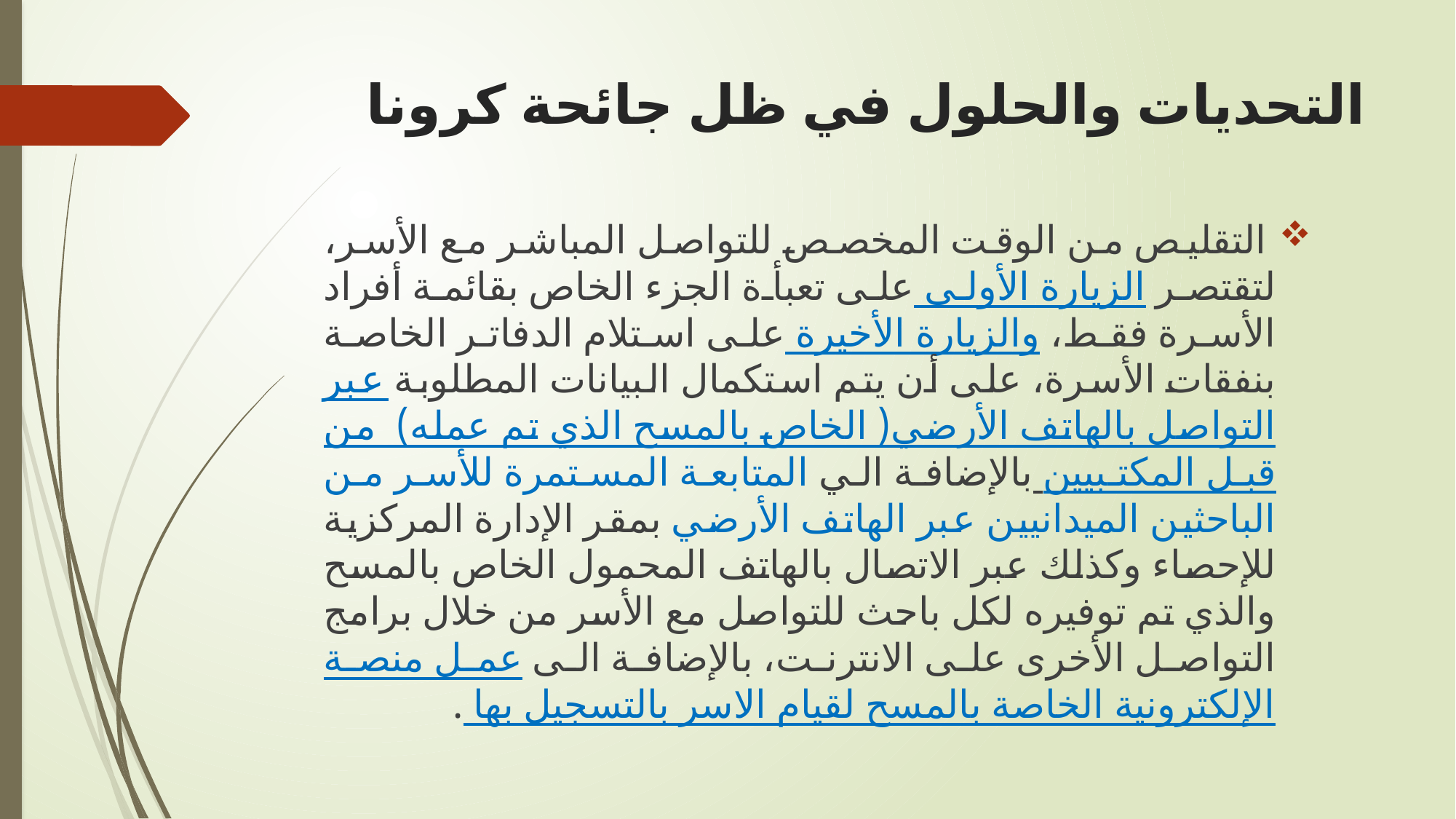

# التحديات والحلول في ظل جائحة كرونا
 التقليص من الوقت المخصص للتواصل المباشر مع الأسر، لتقتصر الزيارة الأولى على تعبأة الجزء الخاص بقائمة أفراد الأسرة فقط، والزيارة الأخيرة على استلام الدفاتر الخاصة بنفقات الأسرة، على أن يتم استكمال البيانات المطلوبة عبر التواصل بالهاتف الأرضي( الخاص بالمسح الذي تم عمله)  من قبل المكتبيين بالإضافة الي المتابعة المستمرة للأسر من الباحثين الميدانيين عبر الهاتف الأرضي بمقر الإدارة المركزية للإحصاء وكذلك عبر الاتصال بالهاتف المحمول الخاص بالمسح والذي تم توفيره لكل باحث للتواصل مع الأسر من خلال برامج التواصل الأخرى على الانترنت، بالإضافة الى عمل منصة الإلكترونية الخاصة بالمسح لقيام الاسر بالتسجيل بها .